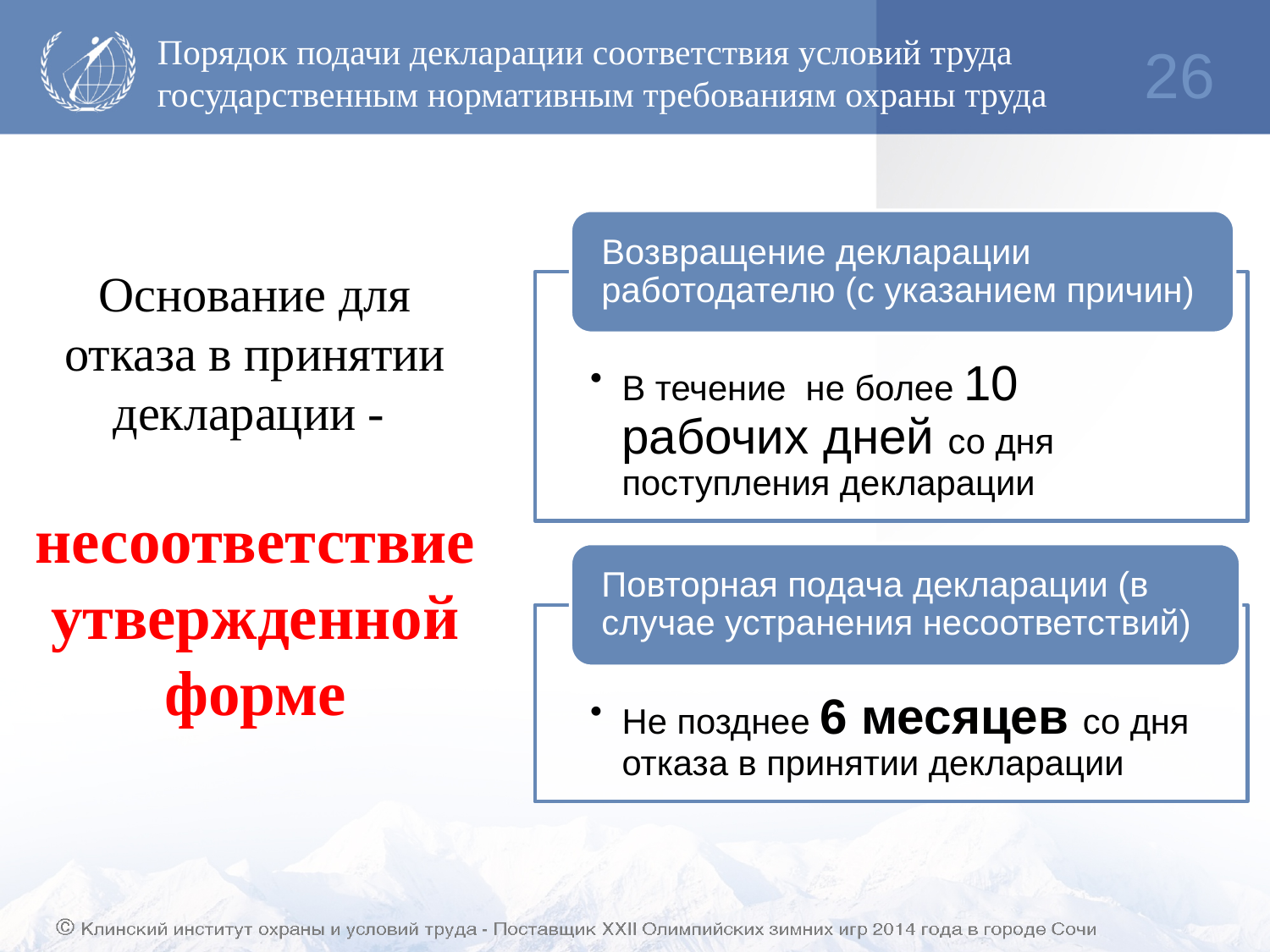

Порядок подачи декларации соответствия условий труда государственным нормативным требованиям охраны труда
26
В течение  не более 10 рабочих дней со дня поступления декларации
Возвращение декларации работодателю (с указанием причин)
Не позднее 6 месяцев со дня отказа в принятии декларации
Повторная подача декларации (в случае устранения несоответствий)
Основание для отказа в принятии декларации -

несоответствие утвержденной форме